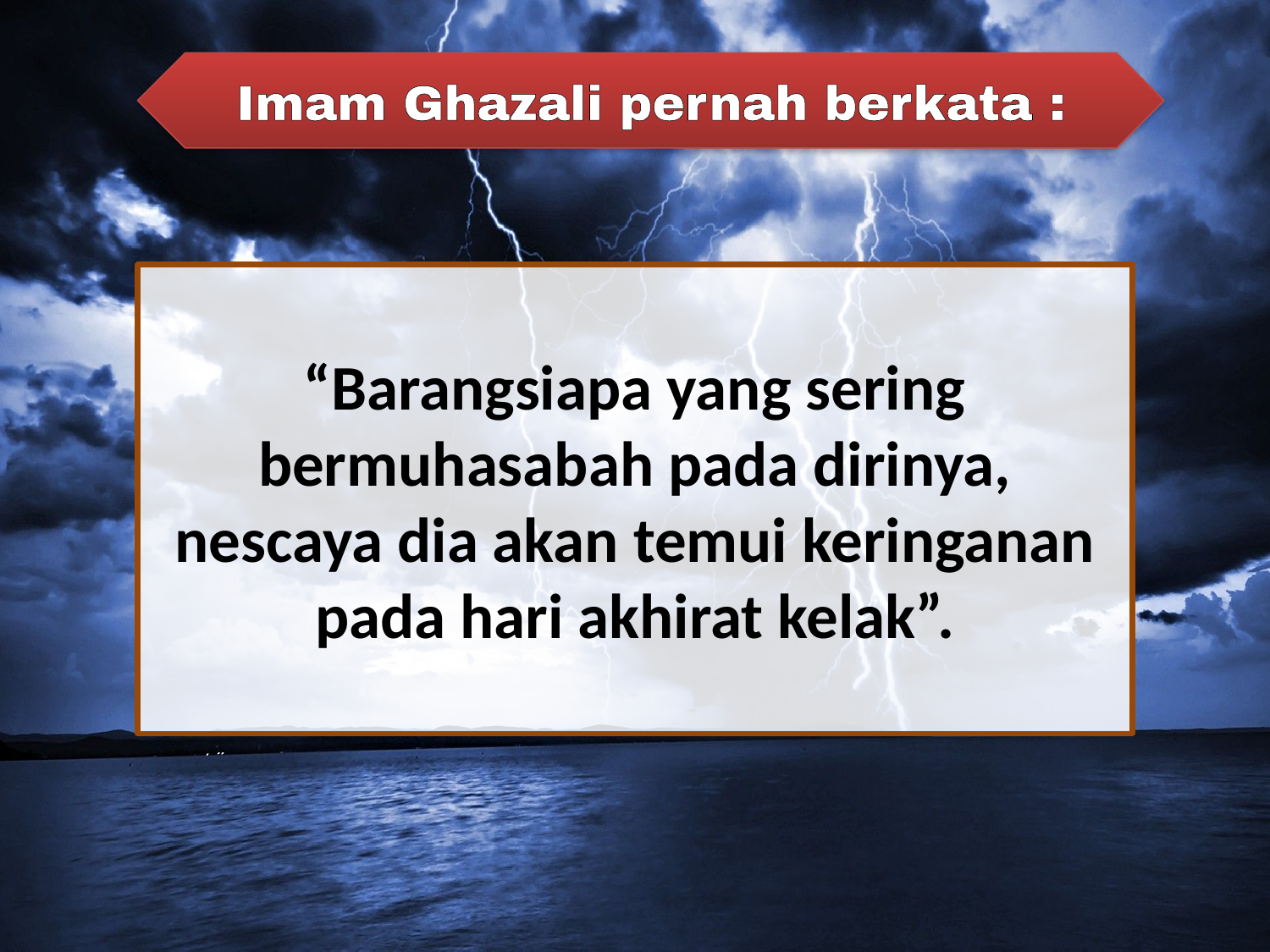

Imam Ghazali pernah berkata :

“Barangsiapa yang sering bermuhasabah pada dirinya, nescaya dia akan temui keringanan pada hari akhirat kelak”.